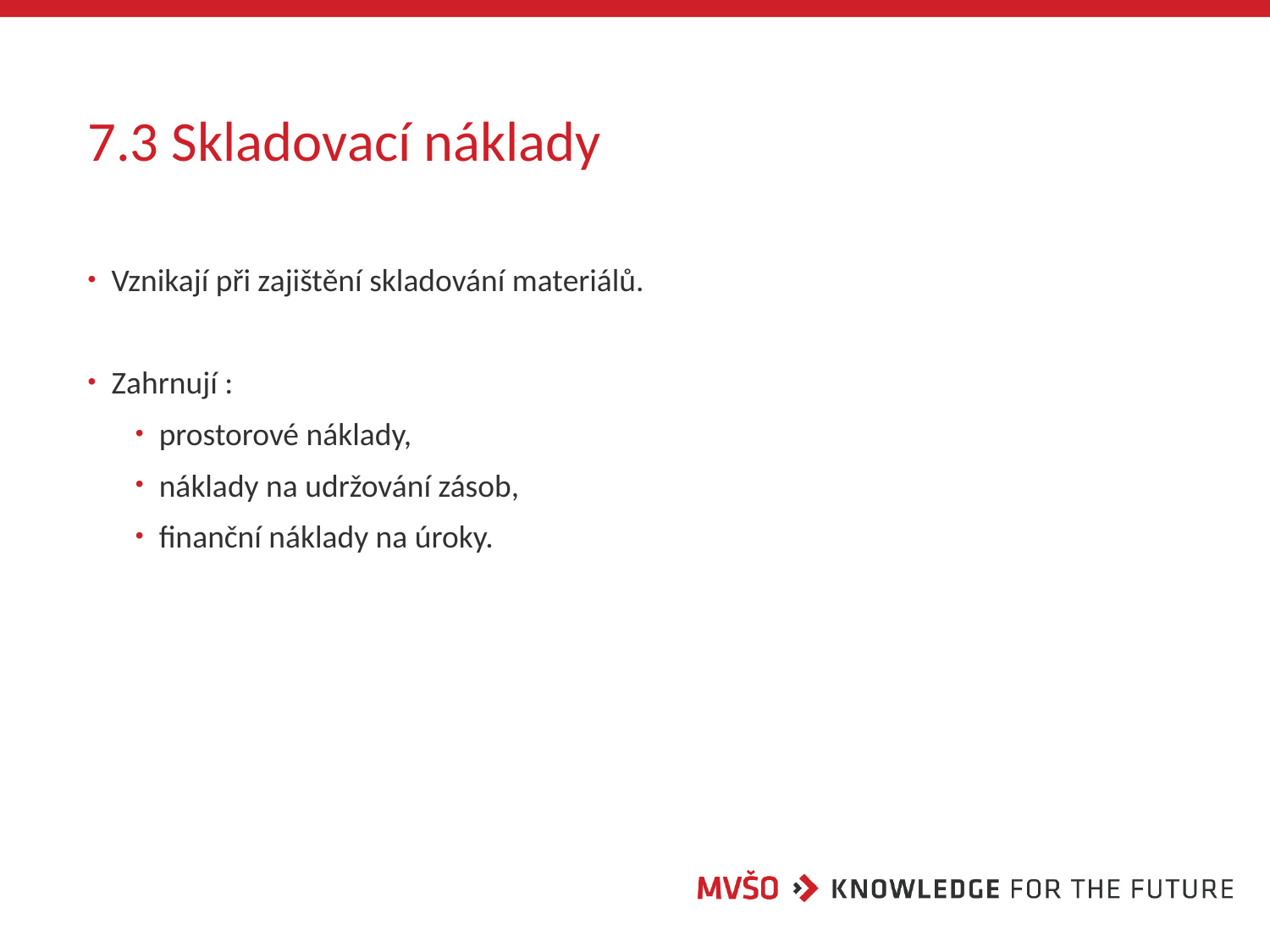

# 7.3 Skladovací náklady
Vznikají při zajištění skladování materiálů.

Zahrnují :
prostorové náklady,
náklady na udržování zásob,
finanční náklady na úroky.